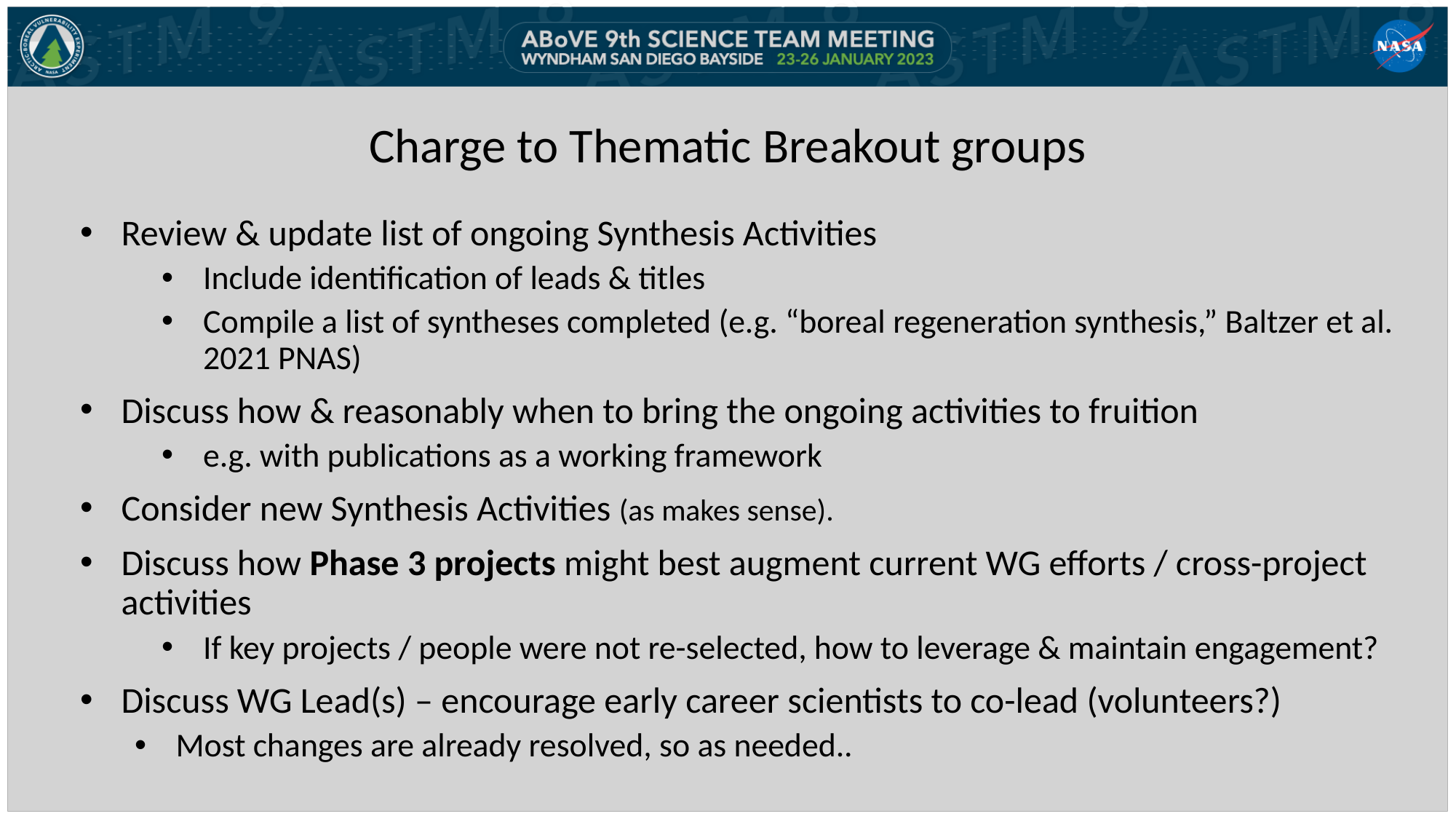

# Charge to Thematic Breakout groups
Review & update list of ongoing Synthesis Activities
Include identification of leads & titles
Compile a list of syntheses completed (e.g. “boreal regeneration synthesis,” Baltzer et al. 2021 PNAS)
Discuss how & reasonably when to bring the ongoing activities to fruition
e.g. with publications as a working framework
Consider new Synthesis Activities (as makes sense).
Discuss how Phase 3 projects might best augment current WG efforts / cross-project activities
If key projects / people were not re-selected, how to leverage & maintain engagement?
Discuss WG Lead(s) – encourage early career scientists to co-lead (volunteers?)
Most changes are already resolved, so as needed..